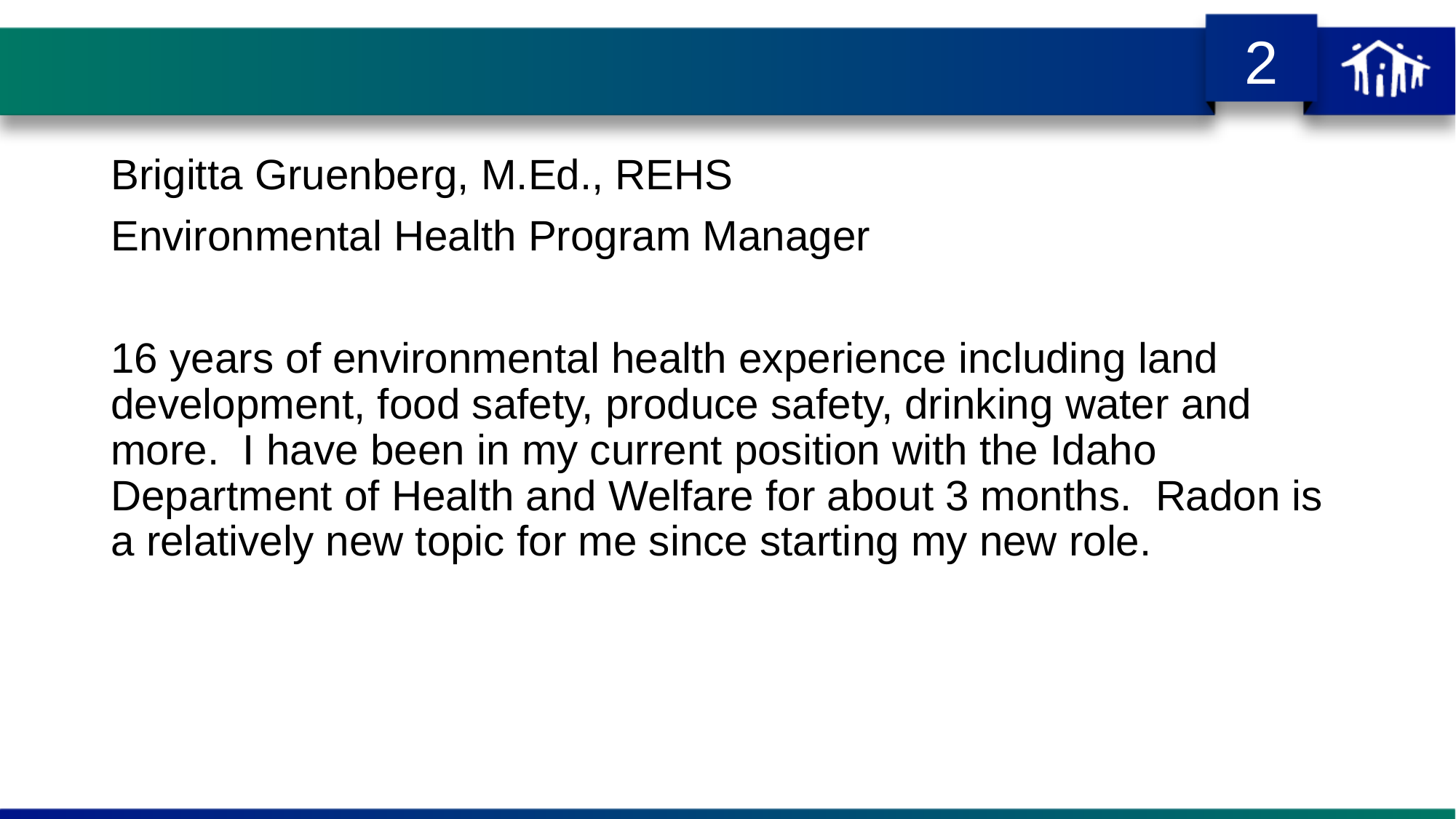

#
Brigitta Gruenberg, M.Ed., REHS
Environmental Health Program Manager

16 years of environmental health experience including land development, food safety, produce safety, drinking water and more.  I have been in my current position with the Idaho Department of Health and Welfare for about 3 months.  Radon is a relatively new topic for me since starting my new role.